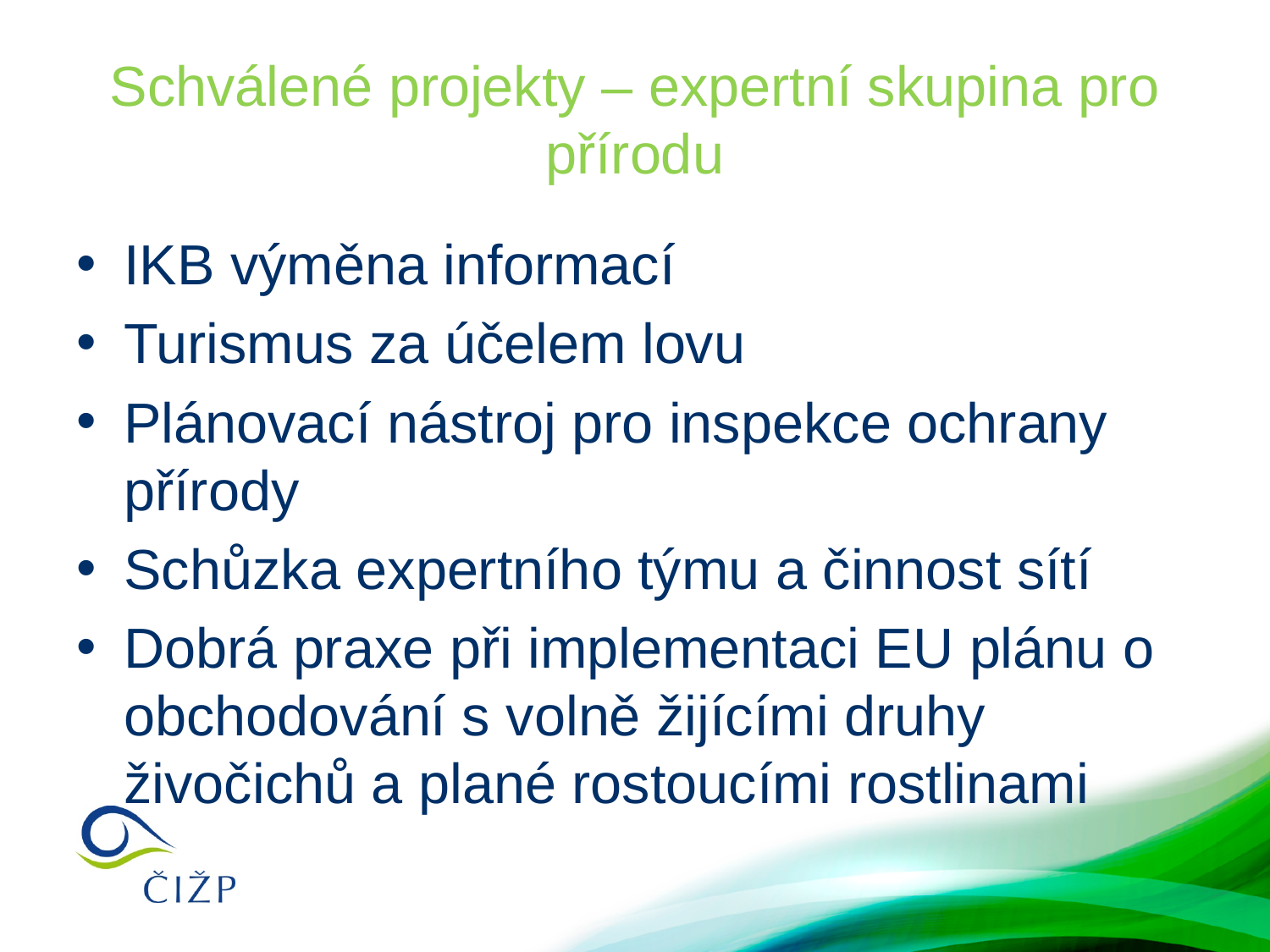

# Schválené projekty – expertní skupina pro přírodu
IKB výměna informací
Turismus za účelem lovu
Plánovací nástroj pro inspekce ochrany přírody
Schůzka expertního týmu a činnost sítí
Dobrá praxe při implementaci EU plánu o obchodování s volně žijícími druhy živočichů a plané rostoucími rostlinami